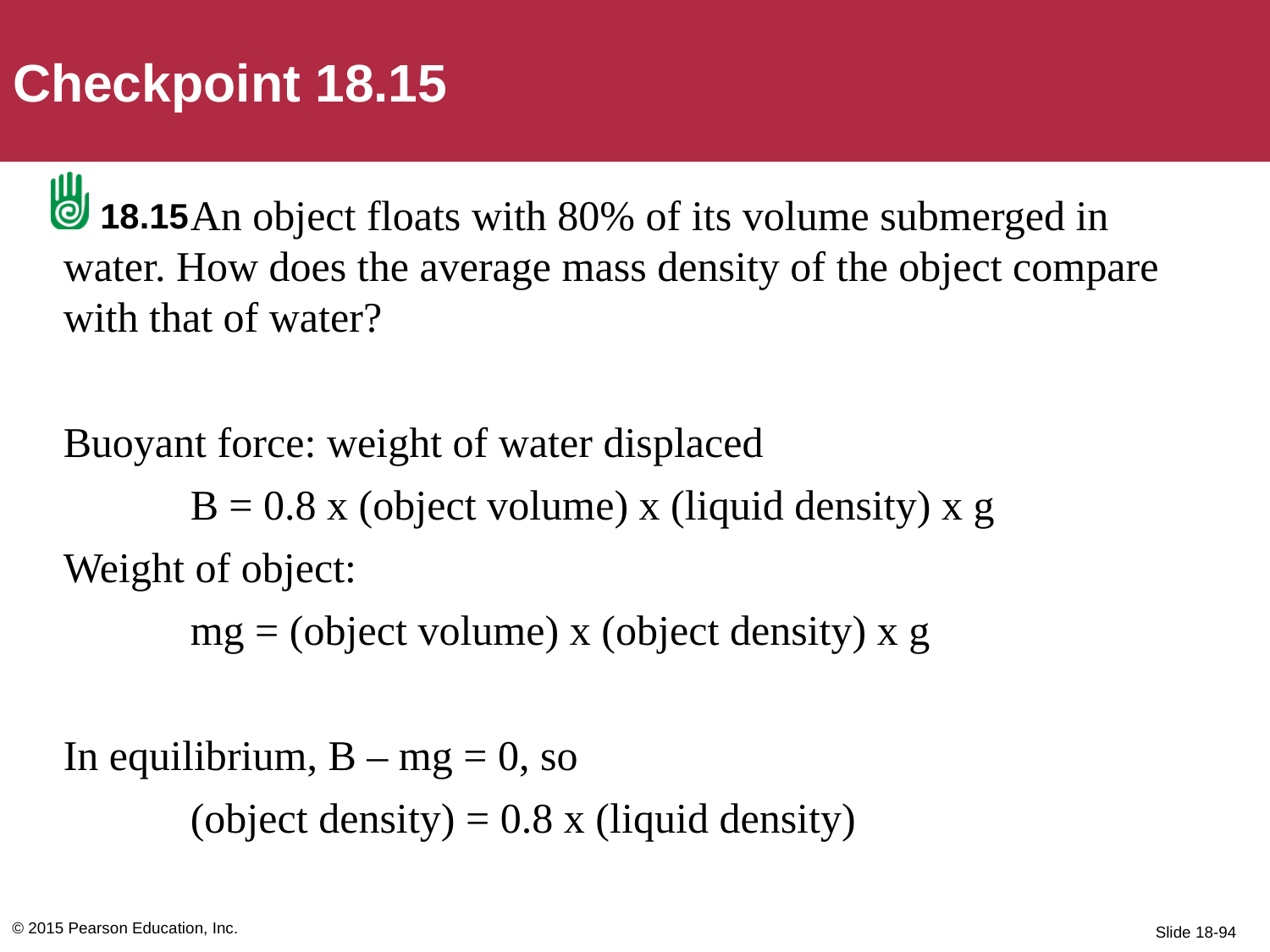

Checkpoint 18.15
	An object floats with 80% of its volume submerged in water. How does the average mass density of the object compare with that of water?

Buoyant force: weight of water displaced
	B = 0.8 x (object volume) x (liquid density) x g
Weight of object:
	mg = (object volume) x (object density) x g

In equilibrium, B – mg = 0, so
	(object density) = 0.8 x (liquid density)
18.15
© 2015 Pearson Education, Inc.